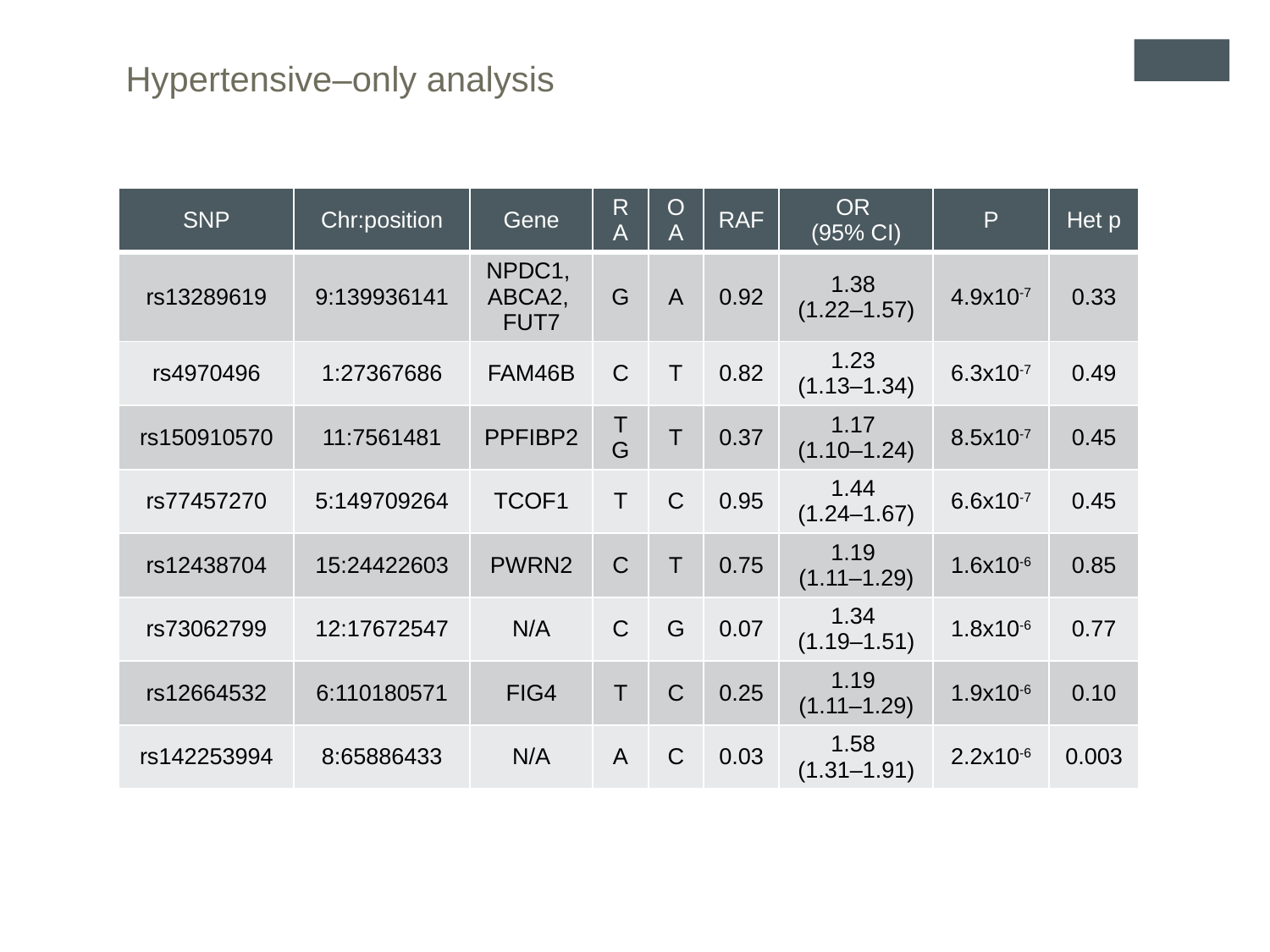

Hypertensive–only analysis
| SNP | Chr:position | Gene | RA | OA | RAF | OR (95% CI) | P | Het p |
| --- | --- | --- | --- | --- | --- | --- | --- | --- |
| rs13289619 | 9:139936141 | NPDC1, ABCA2, FUT7 | G | A | 0.92 | 1.38 (1.22–1.57) | 4.9x10-7 | 0.33 |
| rs4970496 | 1:27367686 | FAM46B | C | T | 0.82 | 1.23 (1.13–1.34) | 6.3x10-7 | 0.49 |
| rs150910570 | 11:7561481 | PPFIBP2 | TG | T | 0.37 | 1.17 (1.10–1.24) | 8.5x10-7 | 0.45 |
| rs77457270 | 5:149709264 | TCOF1 | T | C | 0.95 | 1.44 (1.24–1.67) | 6.6x10-7 | 0.45 |
| rs12438704 | 15:24422603 | PWRN2 | C | T | 0.75 | 1.19 (1.11–1.29) | 1.6x10-6 | 0.85 |
| rs73062799 | 12:17672547 | N/A | C | G | 0.07 | 1.34 (1.19–1.51) | 1.8x10-6 | 0.77 |
| rs12664532 | 6:110180571 | FIG4 | T | C | 0.25 | 1.19 (1.11–1.29) | 1.9x10-6 | 0.10 |
| rs142253994 | 8:65886433 | N/A | A | C | 0.03 | 1.58 (1.31–1.91) | 2.2x10-6 | 0.003 |